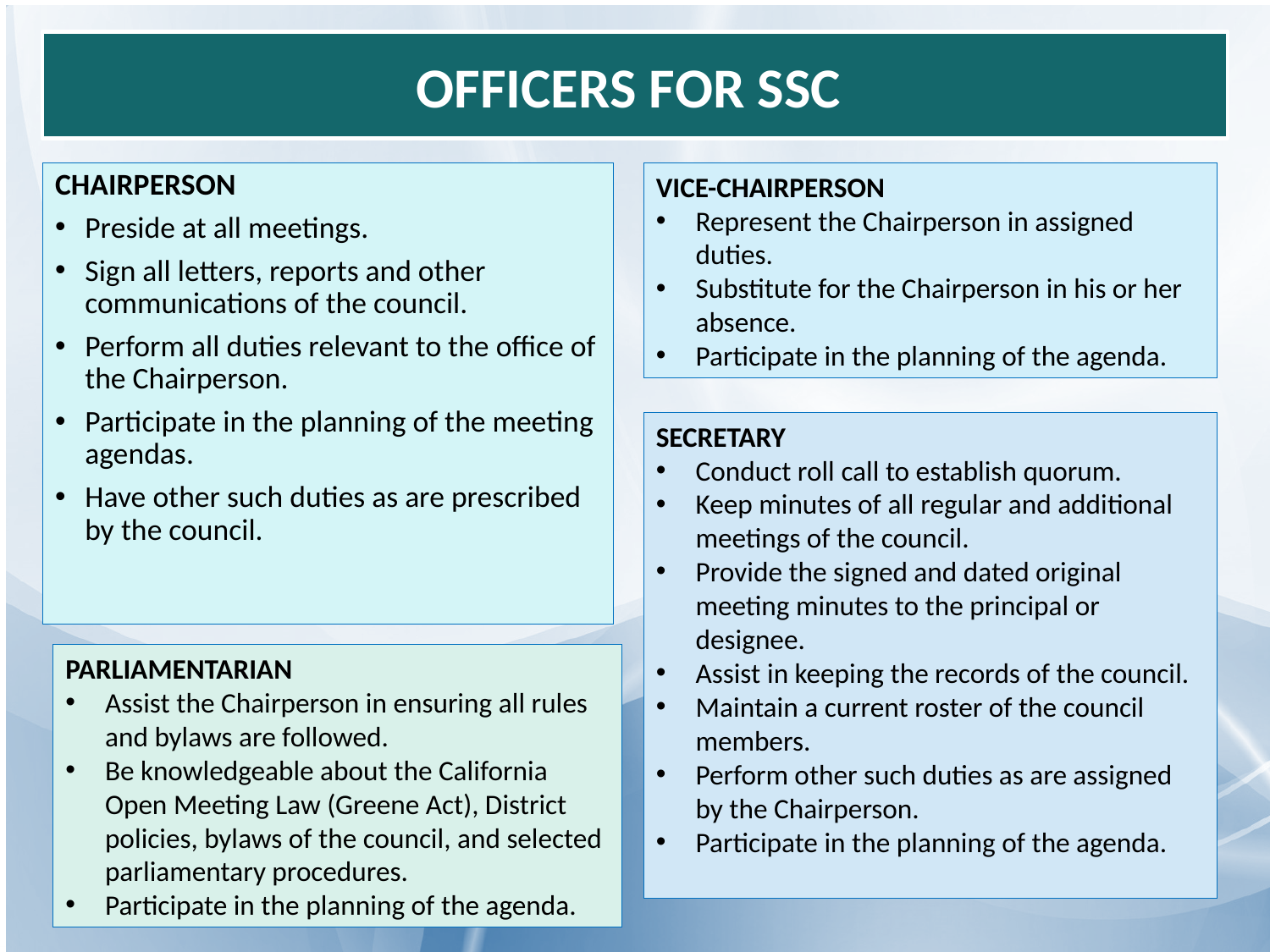

OFFICERS FOR SSC
CHAIRPERSON
Preside at all meetings.
Sign all letters, reports and other communications of the council.
Perform all duties relevant to the office of the Chairperson.
Participate in the planning of the meeting agendas.
Have other such duties as are prescribed by the council.

VICE-CHAIRPERSON
Represent the Chairperson in assigned duties.
Substitute for the Chairperson in his or her absence.
Participate in the planning of the agenda.
SECRETARY
Conduct roll call to establish quorum.
Keep minutes of all regular and additional meetings of the council.
Provide the signed and dated original meeting minutes to the principal or designee.
Assist in keeping the records of the council.
Maintain a current roster of the council members.
Perform other such duties as are assigned by the Chairperson.
Participate in the planning of the agenda.

PARLIAMENTARIAN
Assist the Chairperson in ensuring all rules and bylaws are followed.
Be knowledgeable about the California Open Meeting Law (Greene Act), District policies, bylaws of the council, and selected parliamentary procedures.
Participate in the planning of the agenda.